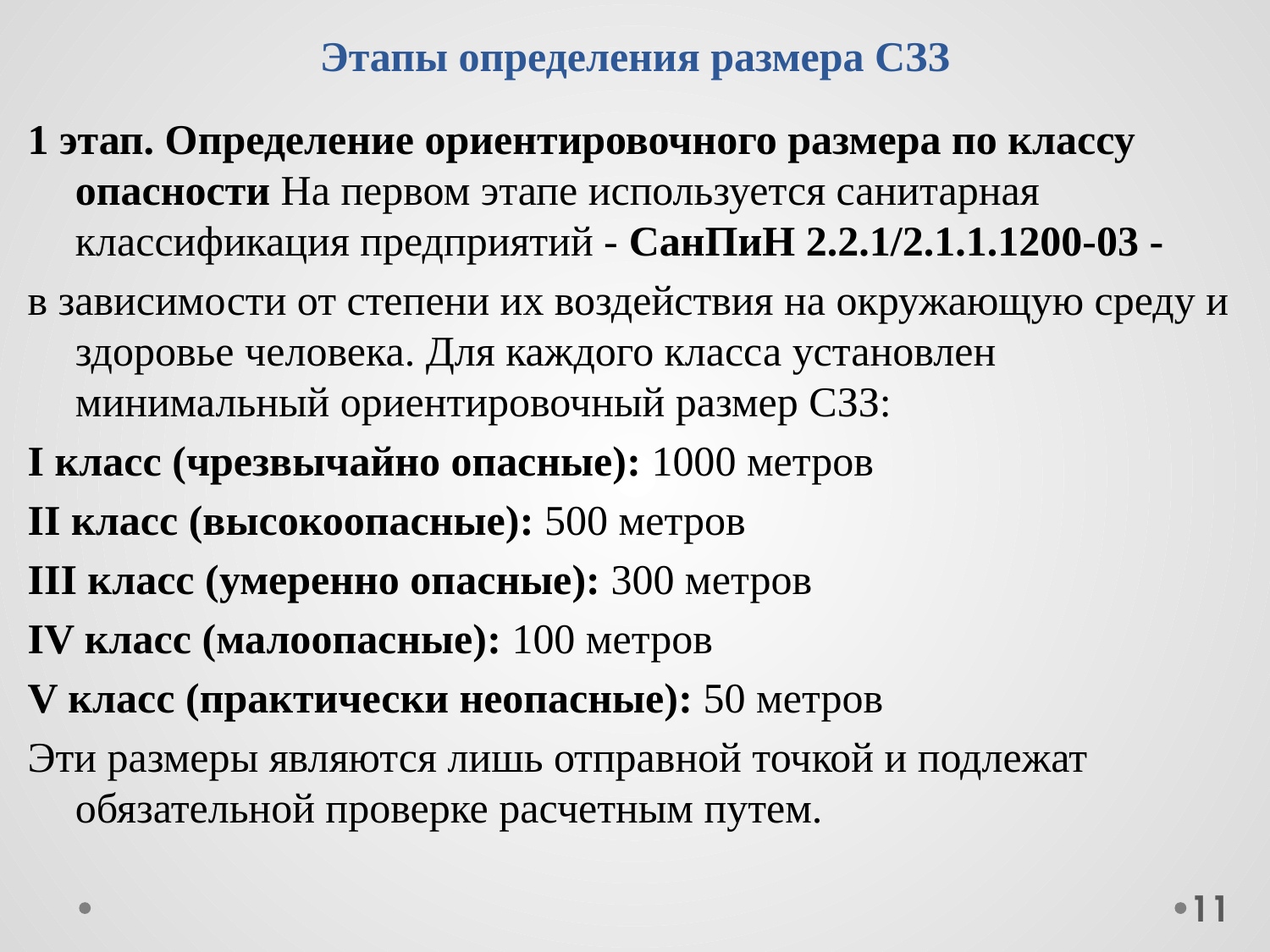

# Этапы определения размера СЗЗ
1 этап. Определение ориентировочного размера по классу опасности На первом этапе используется санитарная классификация предприятий - СанПиН 2.2.1/2.1.1.1200-03 -
в зависимости от степени их воздействия на окружающую среду и здоровье человека. Для каждого класса установлен минимальный ориентировочный размер СЗЗ:
I класс (чрезвычайно опасные): 1000 метров
II класс (высокоопасные): 500 метров
III класс (умеренно опасные): 300 метров
IV класс (малоопасные): 100 метров
V класс (практически неопасные): 50 метров
Эти размеры являются лишь отправной точкой и подлежат обязательной проверке расчетным путем.

11